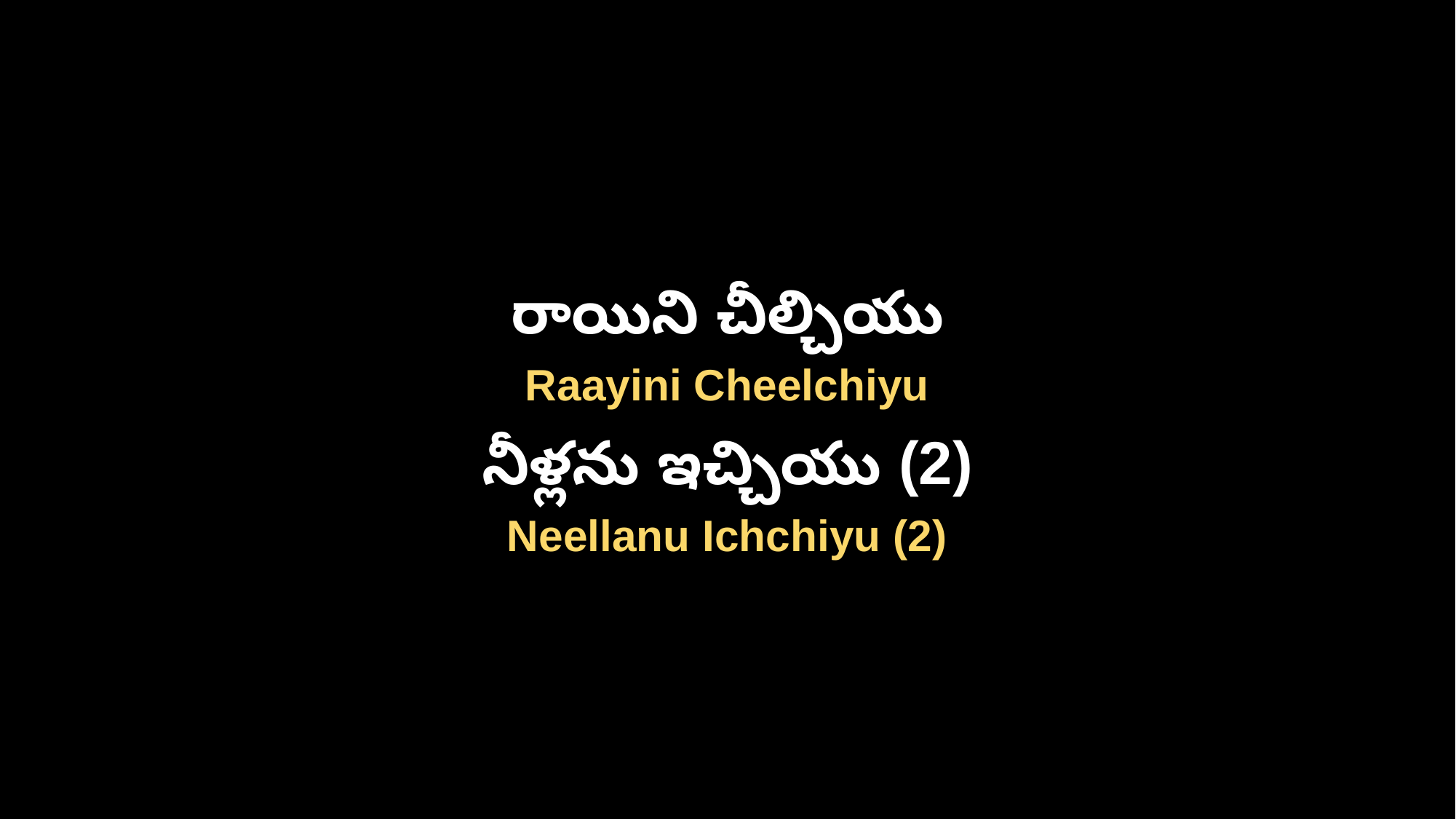

రాయిని చీల్చియు
Raayini Cheelchiyu
నీళ్లను ఇచ్చియు (2)
Neellanu Ichchiyu (2)